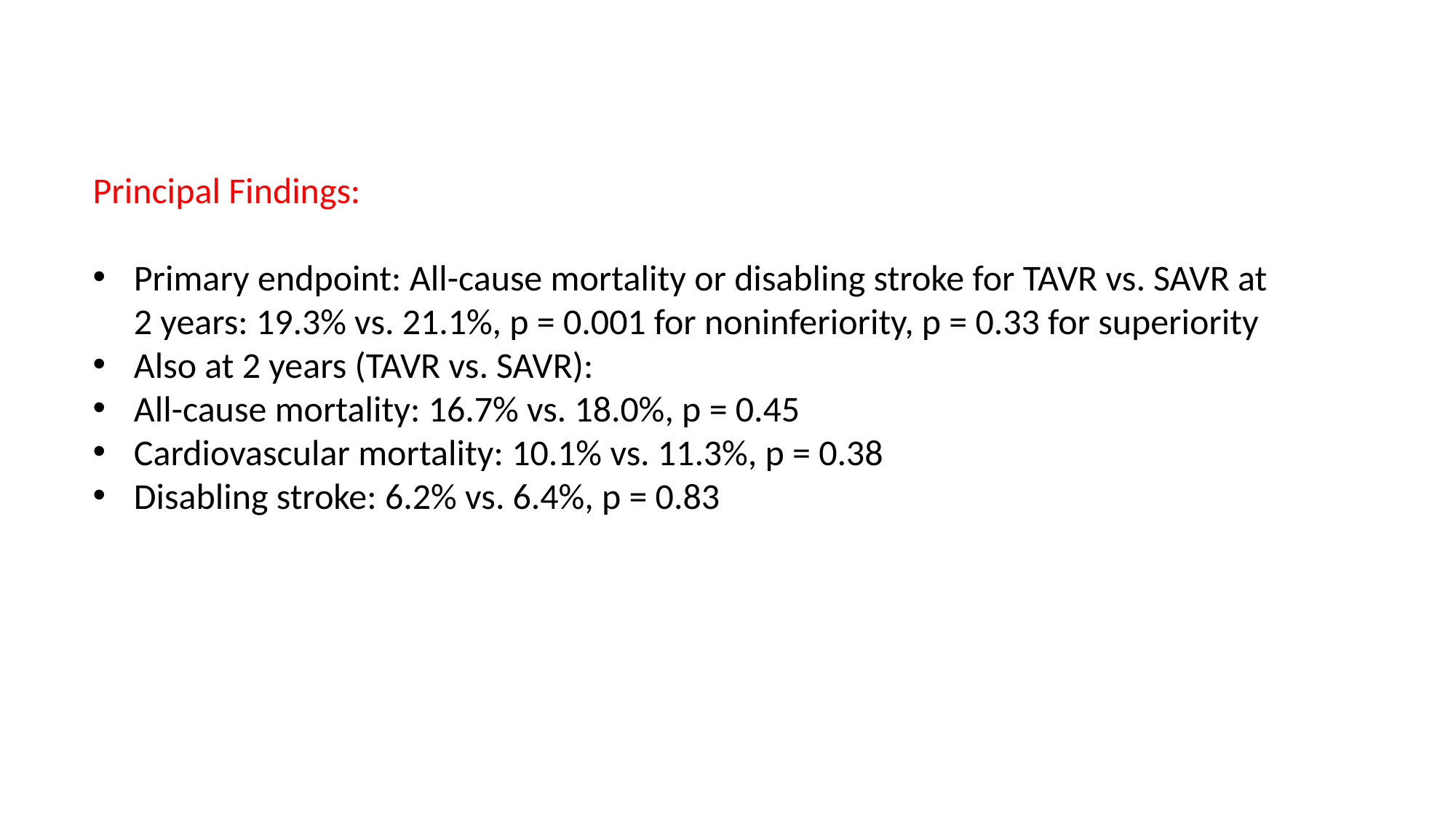

Principal Findings:

Primary endpoint: All-cause mortality or disabling stroke for TAVR vs. SAVR at 2 years: 19.3% vs. 21.1%, p = 0.001 for noninferiority, p = 0.33 for superiority
Also at 2 years (TAVR vs. SAVR):
All-cause mortality: 16.7% vs. 18.0%, p = 0.45
Cardiovascular mortality: 10.1% vs. 11.3%, p = 0.38
Disabling stroke: 6.2% vs. 6.4%, p = 0.83